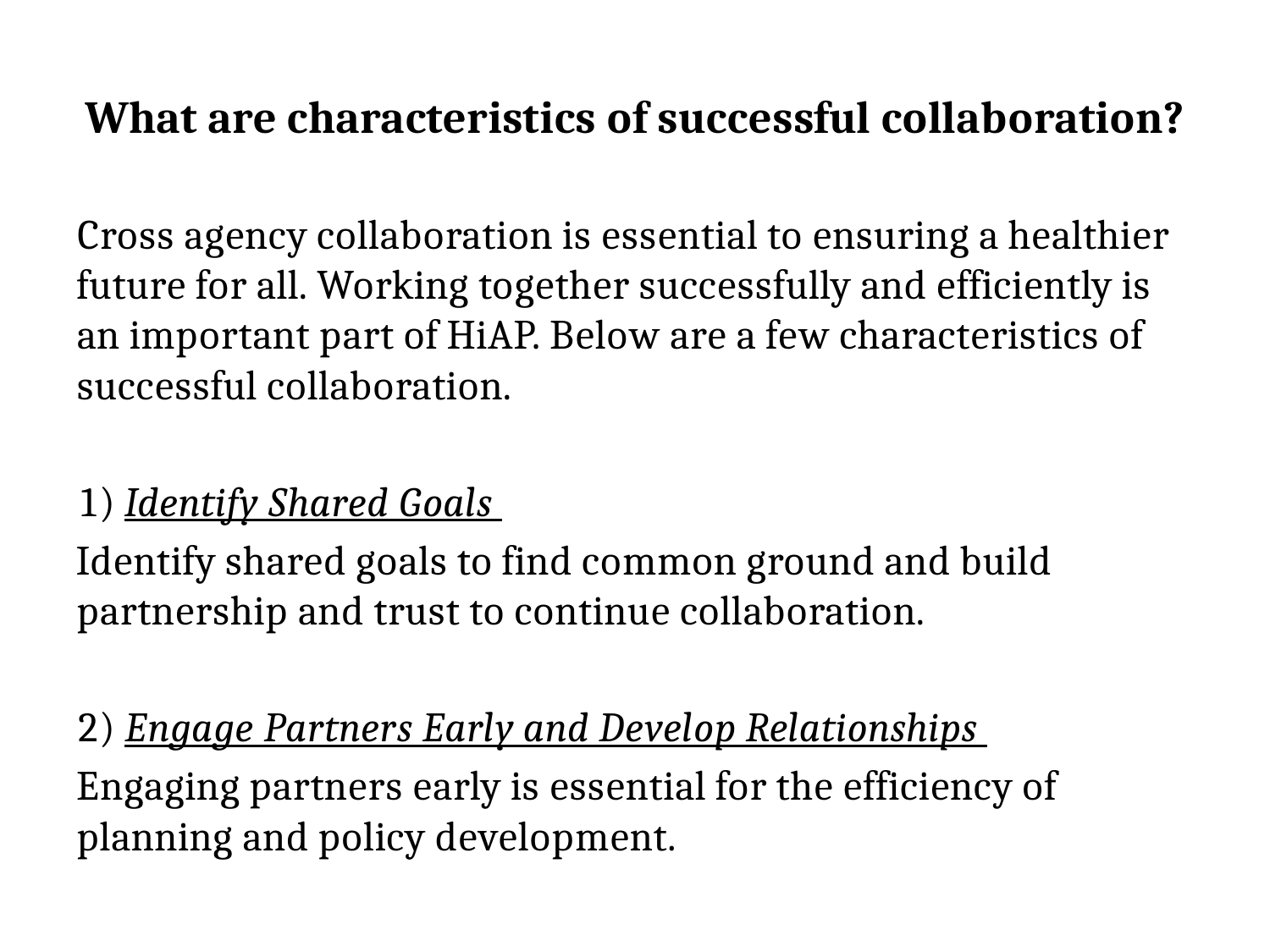

# What are characteristics of successful collaboration?
Cross agency collaboration is essential to ensuring a healthier future for all. Working together successfully and efficiently is an important part of HiAP. Below are a few characteristics of successful collaboration.

1) Identify Shared Goals
Identify shared goals to find common ground and build partnership and trust to continue collaboration.

2) Engage Partners Early and Develop Relationships
Engaging partners early is essential for the efficiency of planning and policy development.